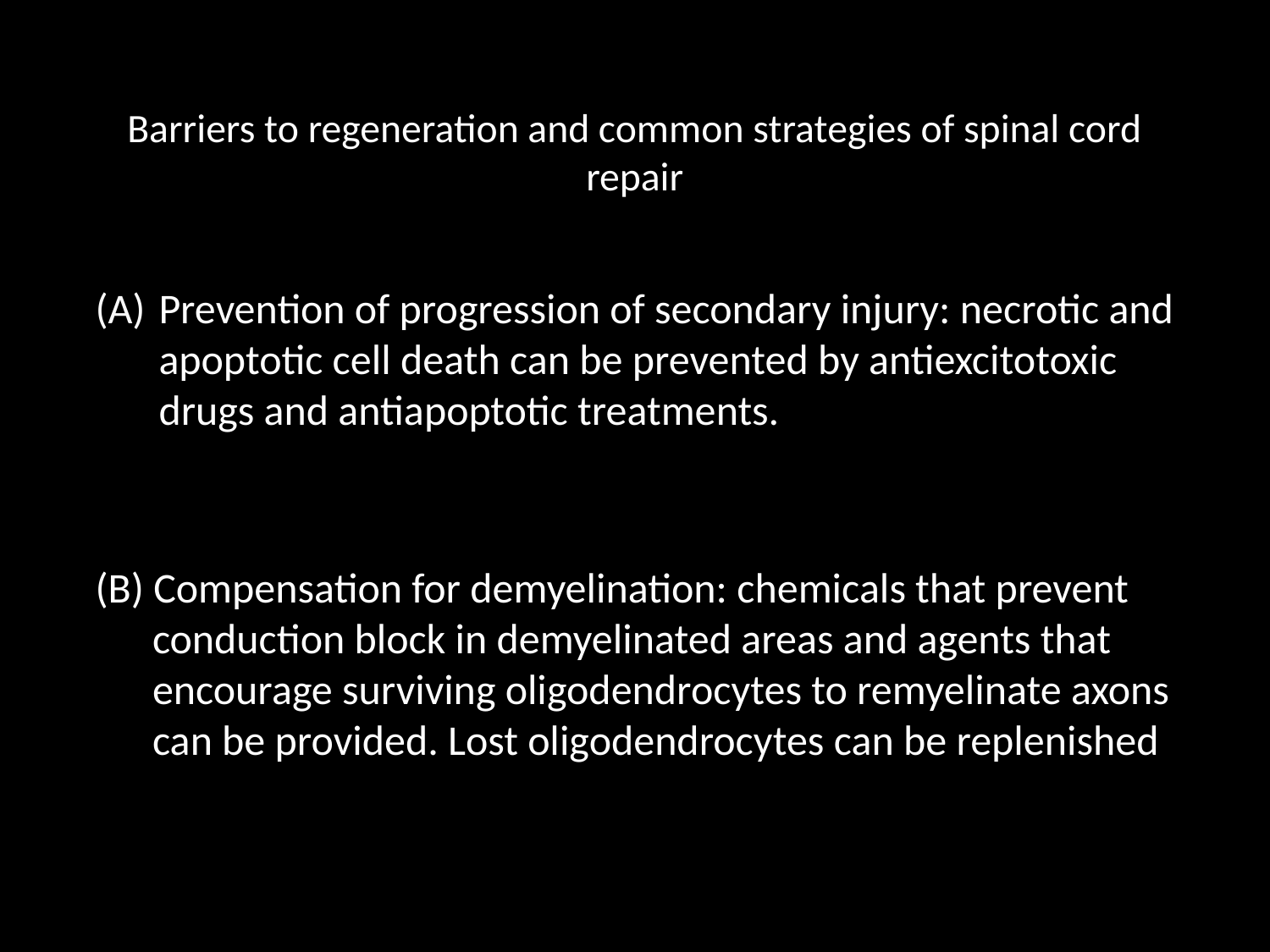

# Barriers to regeneration and common strategies of spinal cord repair
Prevention of progression of secondary injury: necrotic and apoptotic cell death can be prevented by antiexcitotoxic drugs and antiapoptotic treatments.

(B) Compensation for demyelination: chemicals that prevent conduction block in demyelinated areas and agents that encourage surviving oligodendrocytes to remyelinate axons can be provided. Lost oligodendrocytes can be replenished